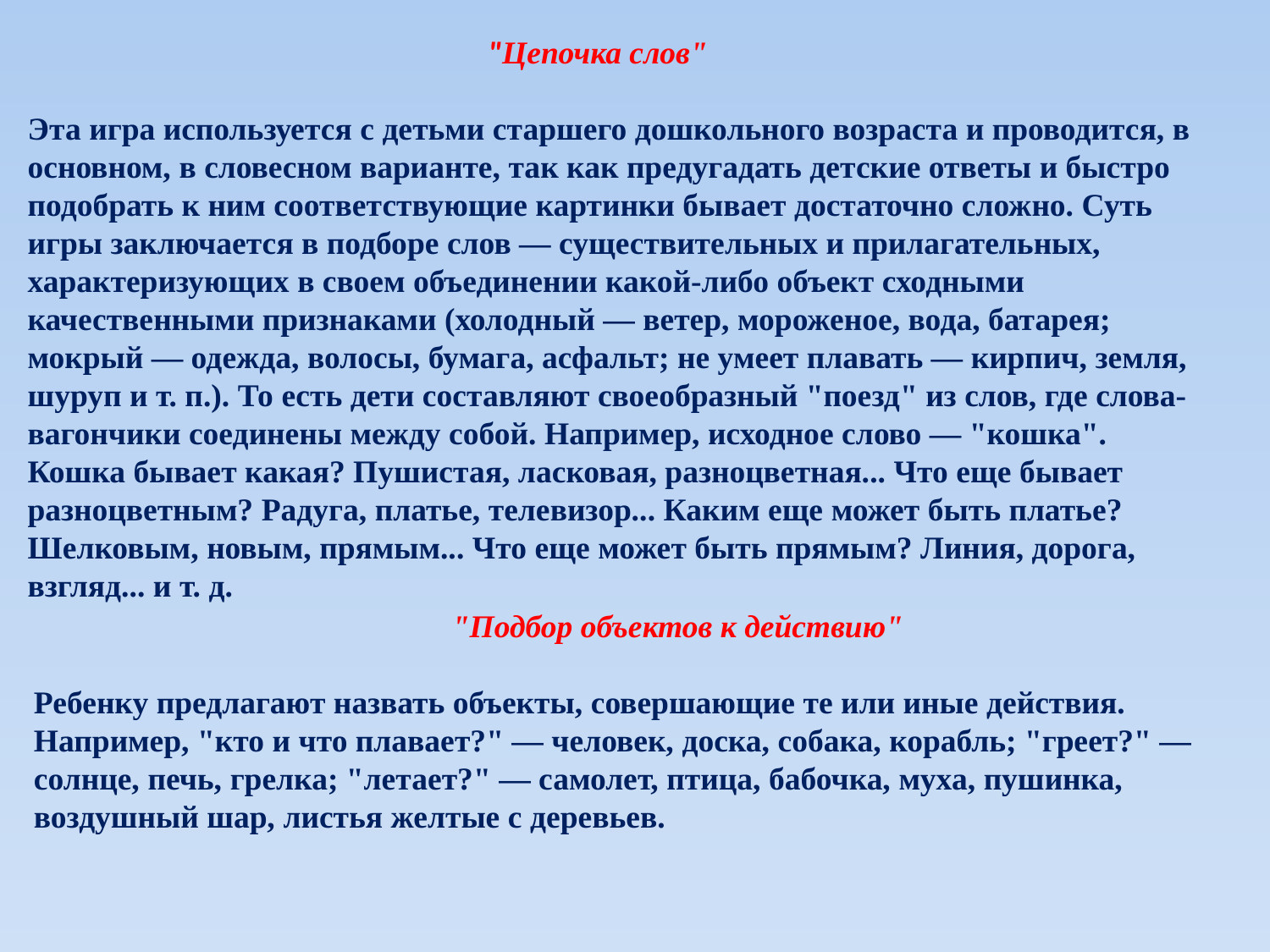

"Цепочка слов"
Эта игра используется с детьми старшего дошкольного возраста и проводится, в основном, в словесном варианте, так как предугадать детские ответы и быстро подобрать к ним соответствующие картинки бывает достаточно сложно. Суть игры заключается в подборе слов — существительных и прилагательных, характеризующих в своем объединении какой-либо объект сходными качественными признаками (холодный — ветер, мороженое, вода, батарея; мокрый — одежда, волосы, бумага, асфальт; не умеет плавать — кирпич, земля, шуруп и т. п.). То есть дети составляют своеобразный "поезд" из слов, где слова-вагончики соединены между собой. Например, исходное слово — "кошка". Кошка бывает какая? Пушистая, ласковая, разноцветная... Что еще бывает разноцветным? Радуга, платье, телевизор... Каким еще может быть платье? Шелковым, новым, прямым... Что еще может быть прямым? Линия, дорога, взгляд... и т. д.

                                                    "Подбор объектов к действию"
Ребенку предлагают назвать объекты, совершающие те или иные действия. Например, "кто и что плавает?" — человек, доска, собака, корабль; "греет?" — солнце, печь, грелка; "летает?" — самолет, птица, бабочка, муха, пушинка, воздушный шар, листья желтые с деревьев.